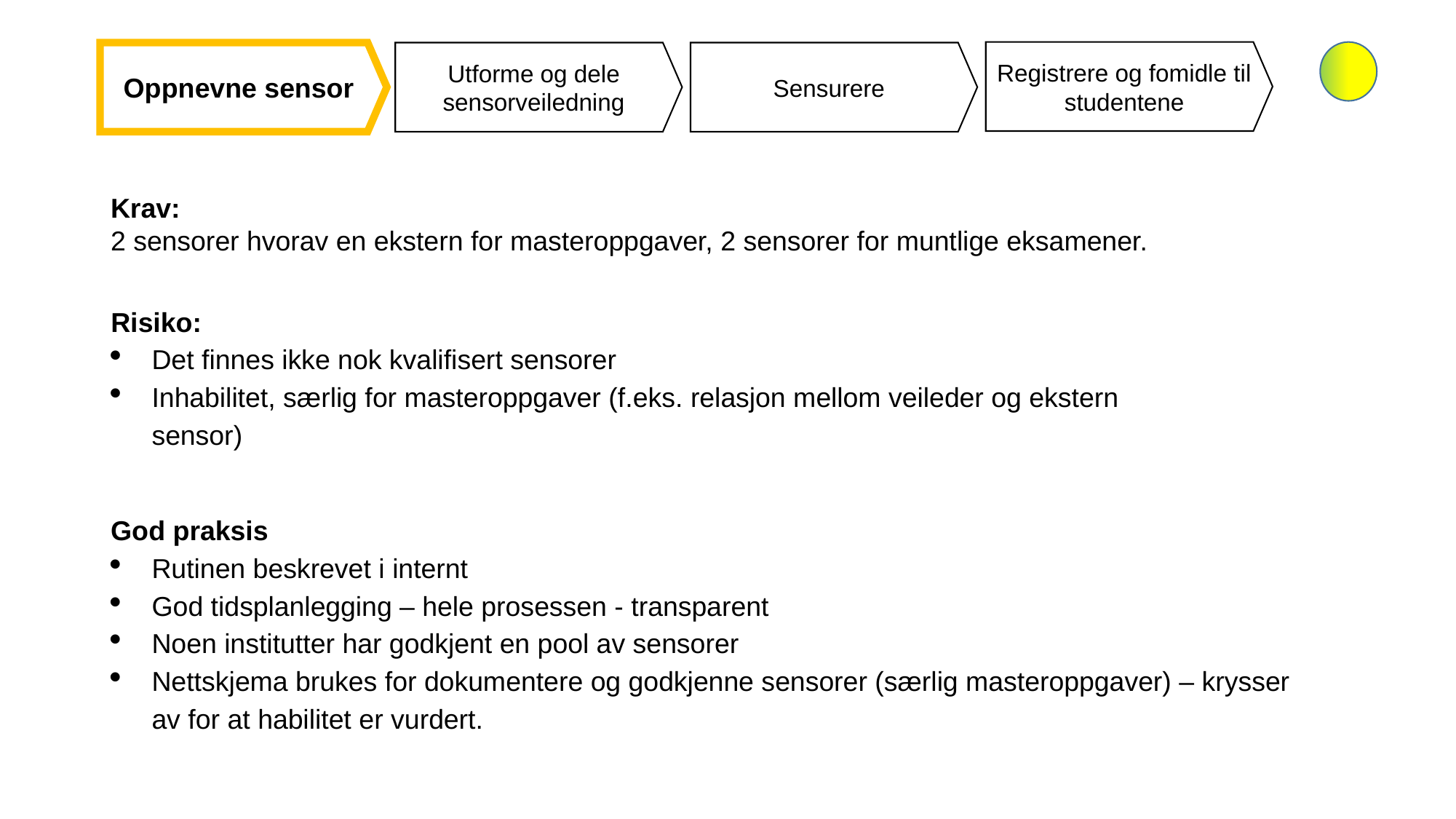

Registrere og fomidle til studentene

Oppnevne sensor
Utforme og dele sensorveiledning
Sensurere
Krav:
2 sensorer hvorav en ekstern for masteroppgaver, 2 sensorer for muntlige eksamener.
Risiko:
Det finnes ikke nok kvalifisert sensorer
Inhabilitet, særlig for masteroppgaver (f.eks. relasjon mellom veileder og ekstern sensor)
God praksis
Rutinen beskrevet i internt
God tidsplanlegging – hele prosessen - transparent
Noen institutter har godkjent en pool av sensorer
Nettskjema brukes for dokumentere og godkjenne sensorer (særlig masteroppgaver) – krysser av for at habilitet er vurdert.